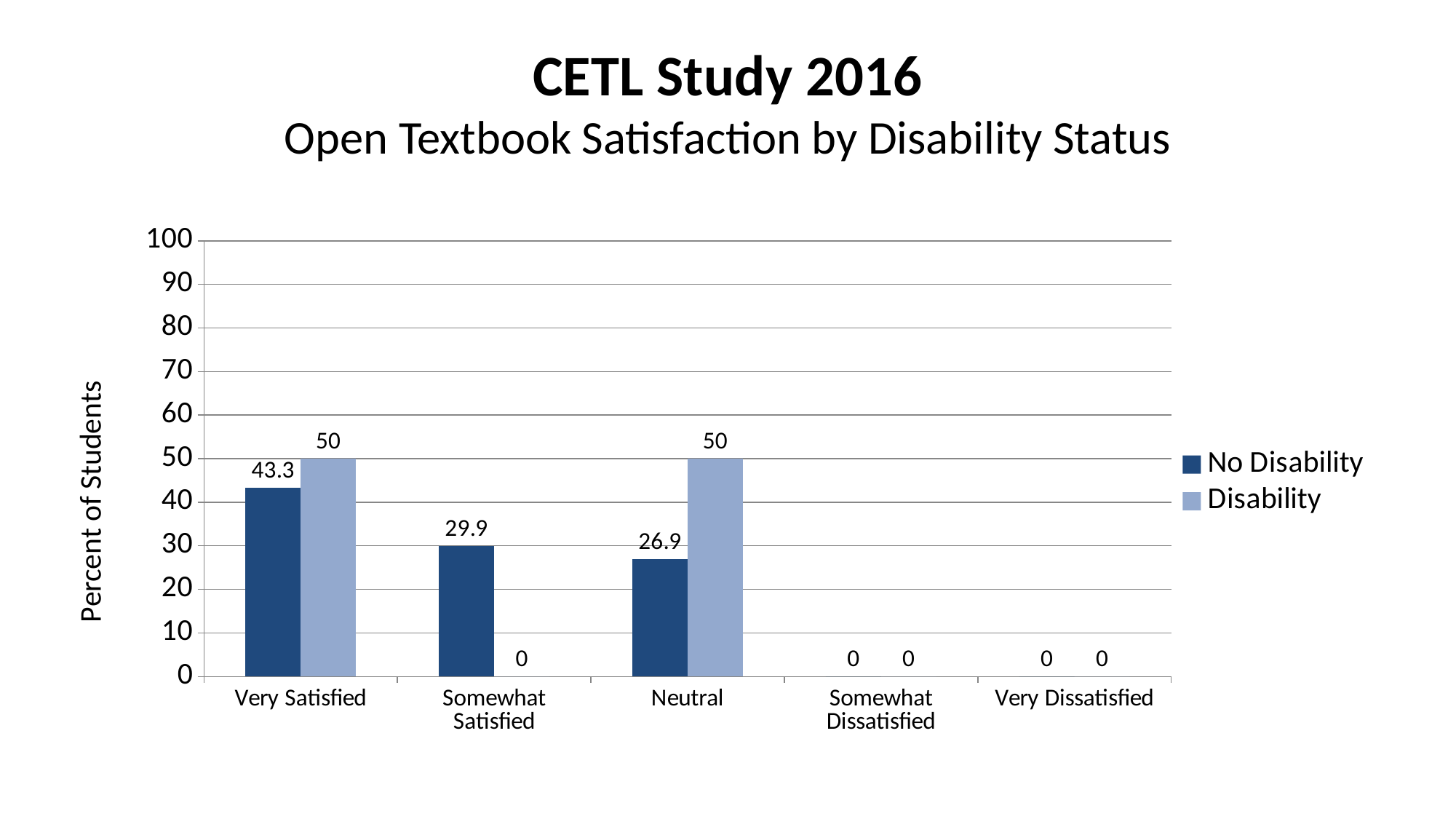

# CETL Study 2016 Open Textbook Satisfaction by Disability Status

### Chart

| Category | No Disability | Disability |
|---|---|---|
| Very Satisfied | 43.3 | 50.0 |
| Somewhat Satisfied | 29.9 | 0.0 |
| Neutral | 26.9 | 50.0 |
| Somewhat Dissatisfied | 0.0 | 0.0 |
| Very Dissatisfied | 0.0 | 0.0 |